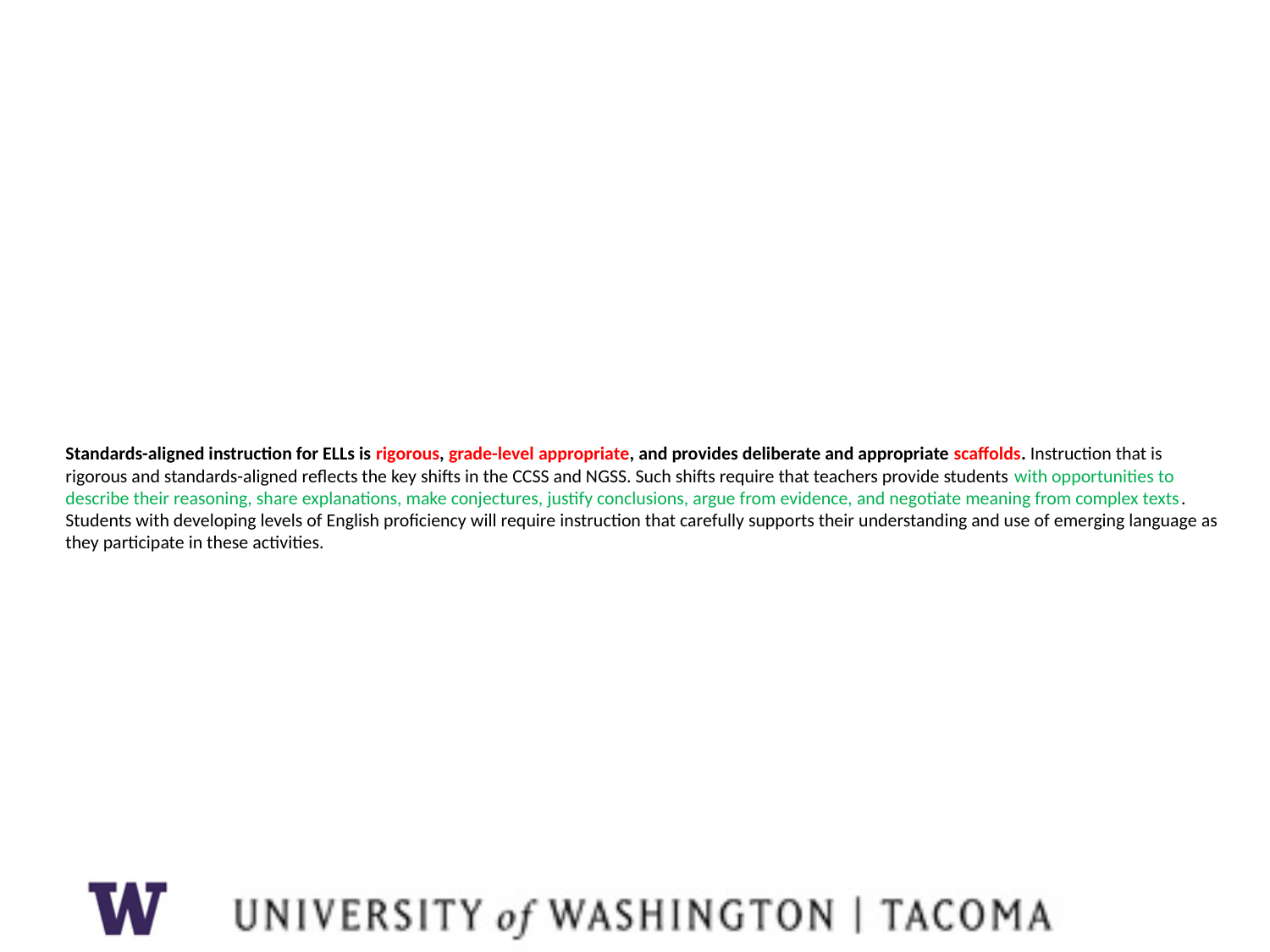

# Standards-aligned instruction for ELLs is rigorous, grade-level appropriate, and provides deliberate and appropriate scaffolds. Instruction that is rigorous and standards-aligned reflects the key shifts in the CCSS and NGSS. Such shifts require that teachers provide students with opportunities to describe their reasoning, share explanations, make conjectures, justify conclusions, argue from evidence, and negotiate meaning from complex texts. Students with developing levels of English proficiency will require instruction that carefully supports their understanding and use of emerging language as they participate in these activities.